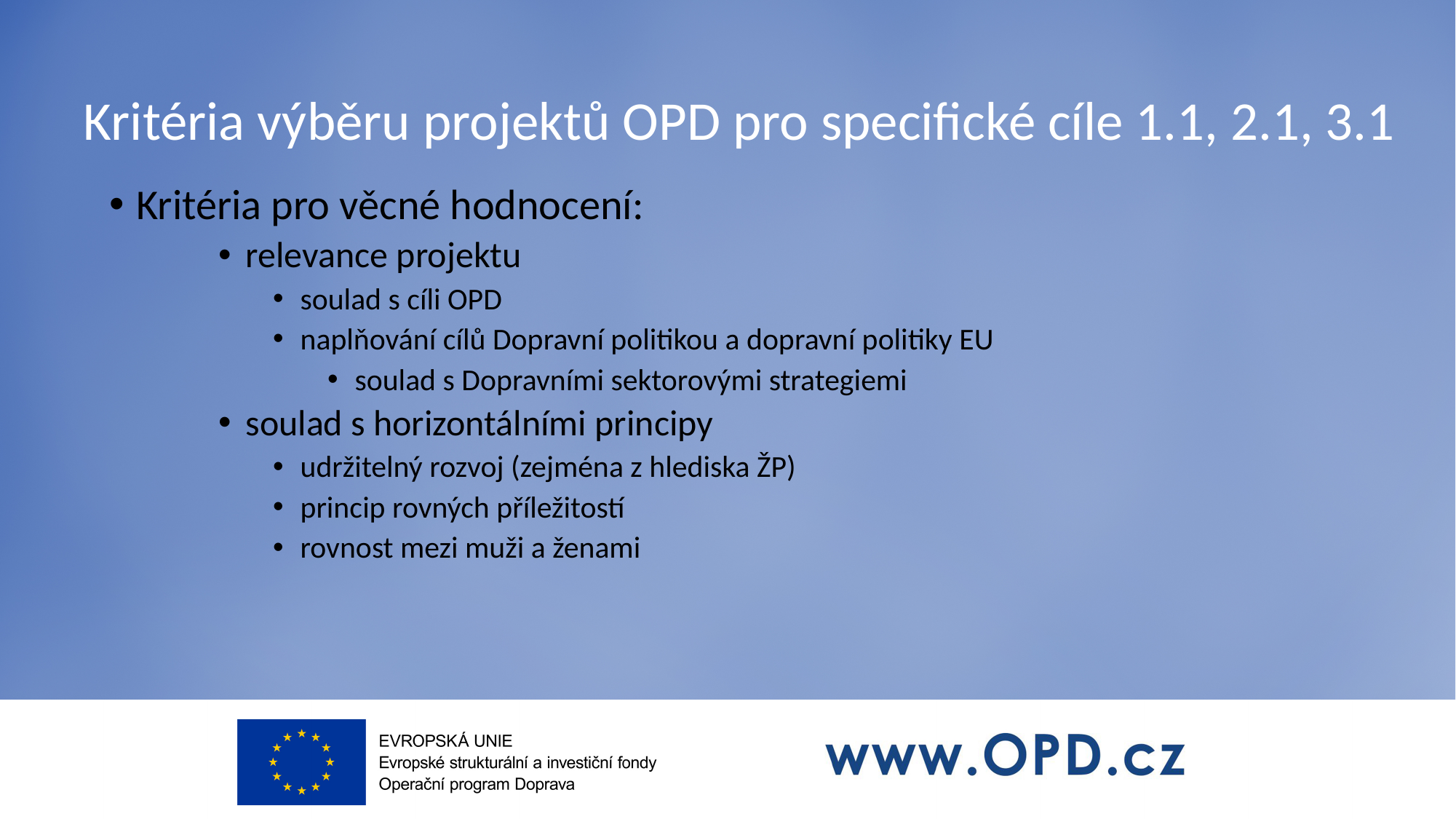

# Kritéria výběru projektů OPD pro specifické cíle 1.1, 2.1, 3.1
Kritéria pro věcné hodnocení:
relevance projektu
soulad s cíli OPD
naplňování cílů Dopravní politikou a dopravní politiky EU
soulad s Dopravními sektorovými strategiemi
soulad s horizontálními principy
udržitelný rozvoj (zejména z hlediska ŽP)
princip rovných příležitostí
rovnost mezi muži a ženami